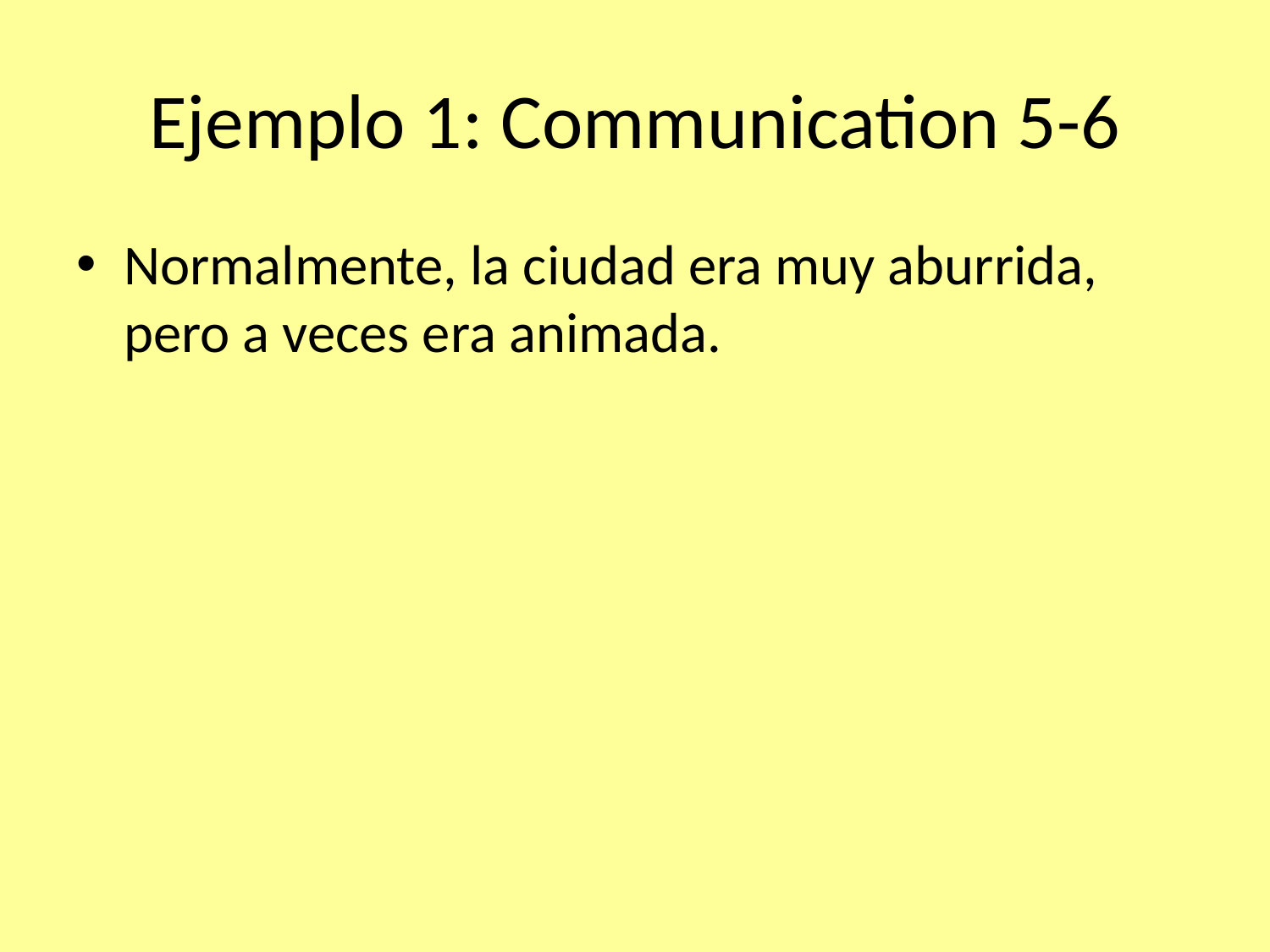

# Ejemplo 1: Communication 5-6
Normalmente, la ciudad era muy aburrida, pero a veces era animada.